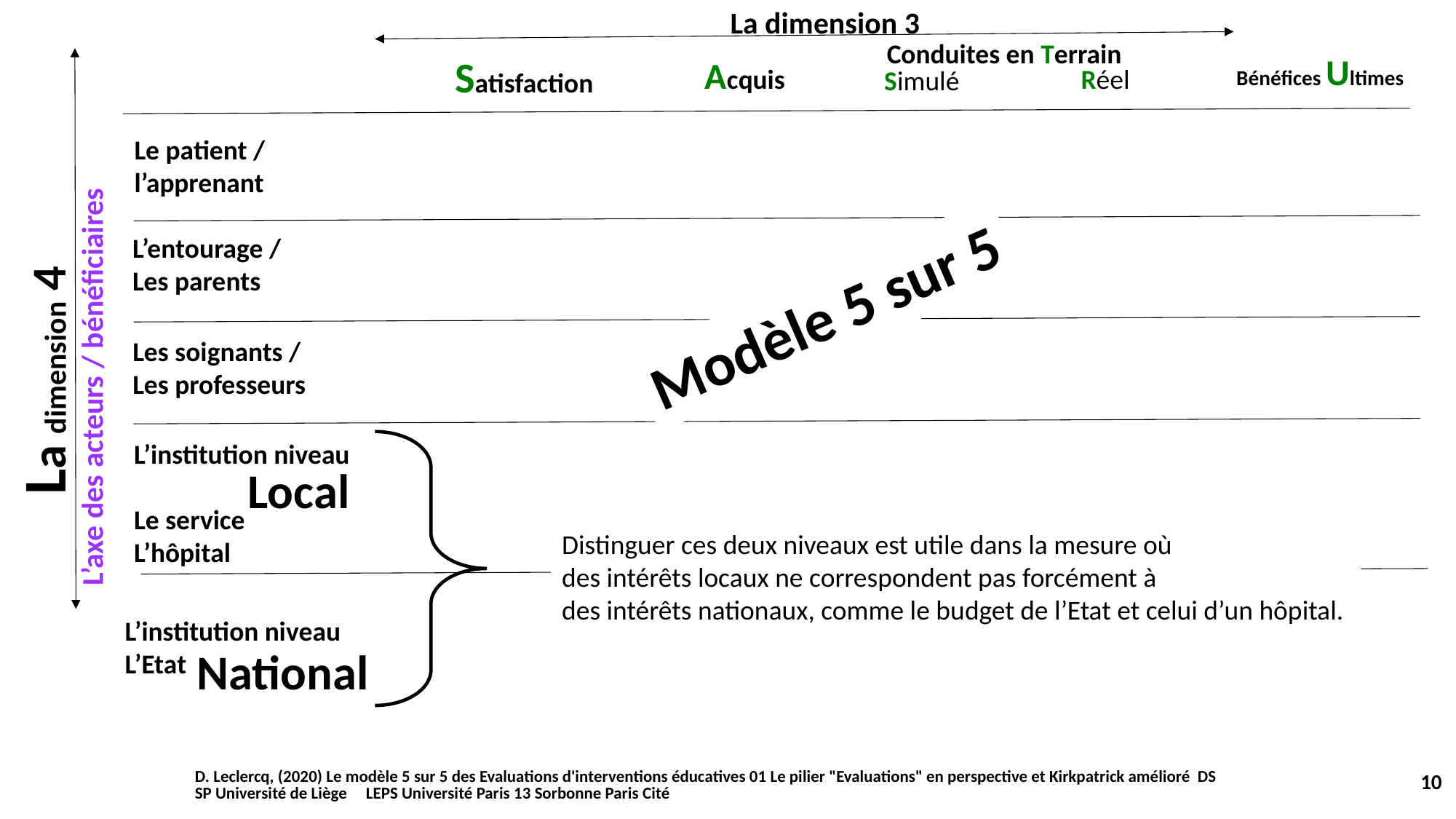

La dimension 3
Conduites en Terrain
Bénéfices Ultimes
Satisfaction
Acquis
Réel
Simulé
Le patient /
l’apprenant
L’entourage /
Les parents
Modèle 5 sur 5
Les soignants /
Les professeurs
La dimension 4
L’axe des acteurs / bénéficiaires
L’institution niveau

Le service
L’hôpital

Local
Distinguer ces deux niveaux est utile dans la mesure où
des intérêts locaux ne correspondent pas forcément à
des intérêts nationaux, comme le budget de l’Etat et celui d’un hôpital.
L’institution niveau
L’Etat
National
D. Leclercq, (2020) Le modèle 5 sur 5 des Evaluations d'interventions éducatives 01 Le pilier "Evaluations" en perspective et Kirkpatrick amélioré  DSSP Université de Liège     LEPS Université Paris 13 Sorbonne Paris Cité
10